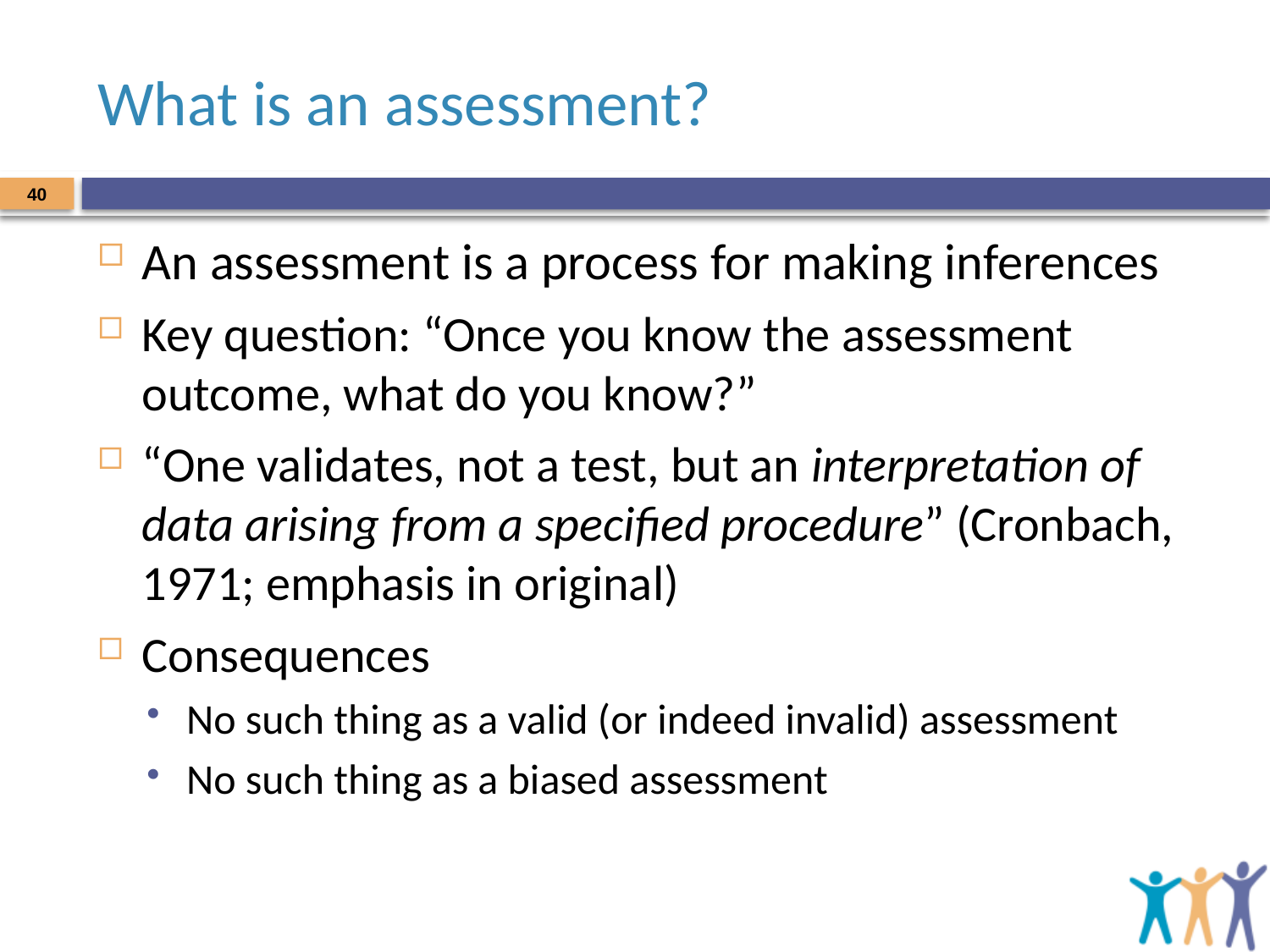

# What is an assessment?
40
An assessment is a process for making inferences
Key question: “Once you know the assessment outcome, what do you know?”
“One validates, not a test, but an interpretation of data arising from a specified procedure” (Cronbach, 1971; emphasis in original)
Consequences
No such thing as a valid (or indeed invalid) assessment
No such thing as a biased assessment